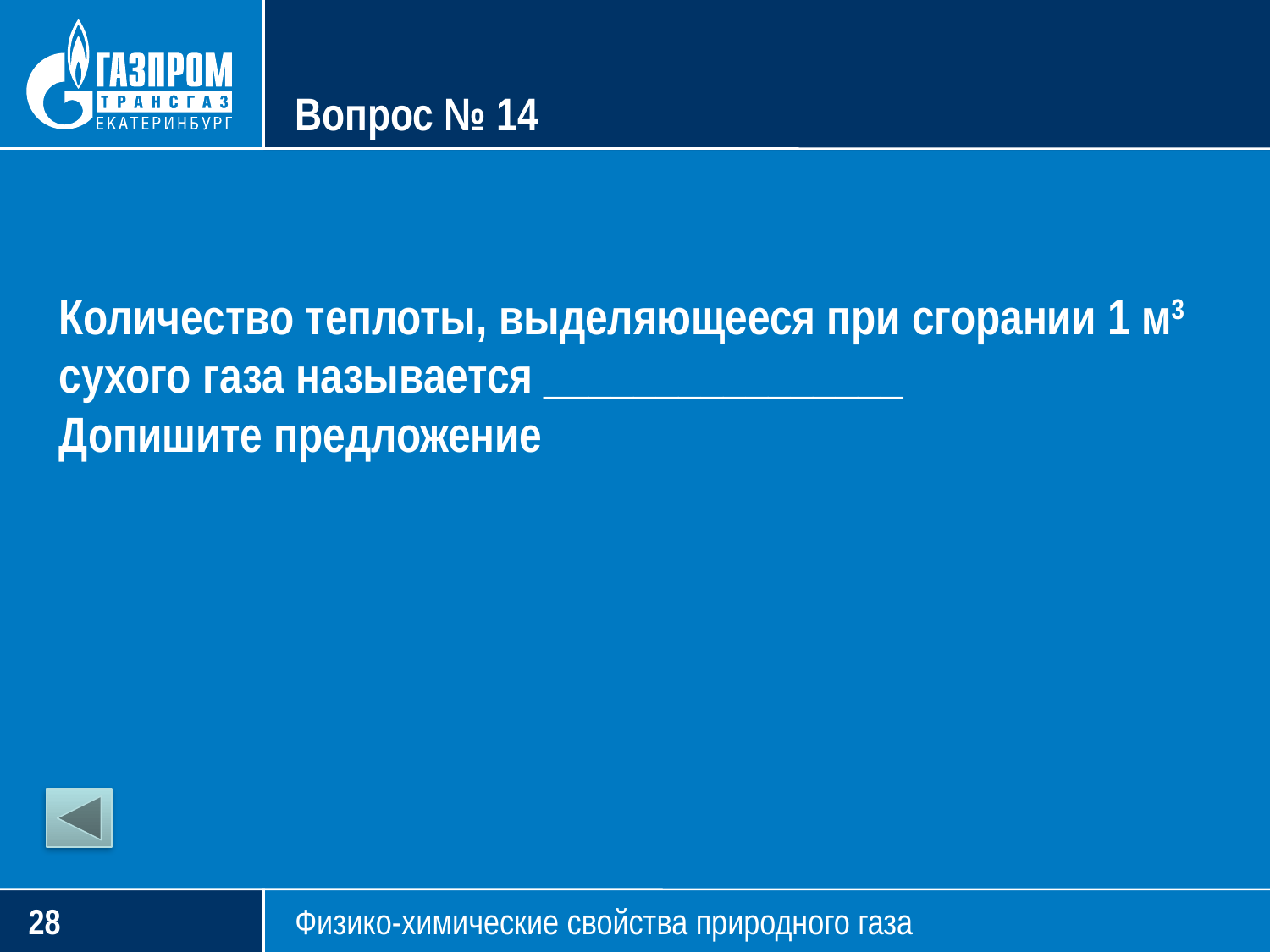

# Вопрос № 14
Количество теплоты, выделяющееся при сгорании 1 м3 сухого газа называется ________________
Допишите предложение

28
Физико-химические свойства природного газа